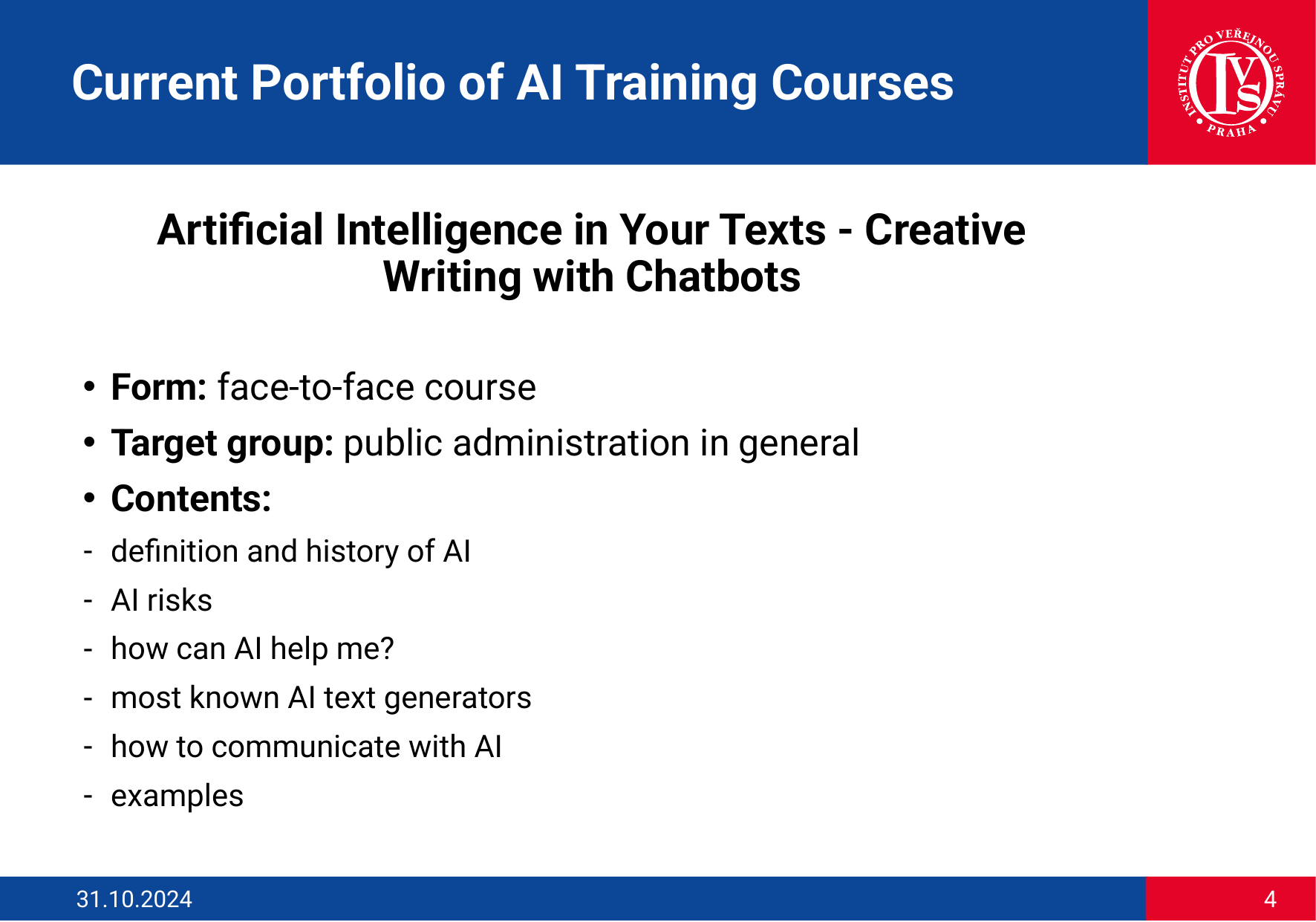

# Current Portfolio of AI Training Courses
Artificial Intelligence in Your Texts - Creative Writing with Chatbots
Form: face-to-face course
Target group: public administration in general
Contents:
definition and history of AI
AI risks
how can AI help me?
most known AI text generators
how to communicate with AI
examples